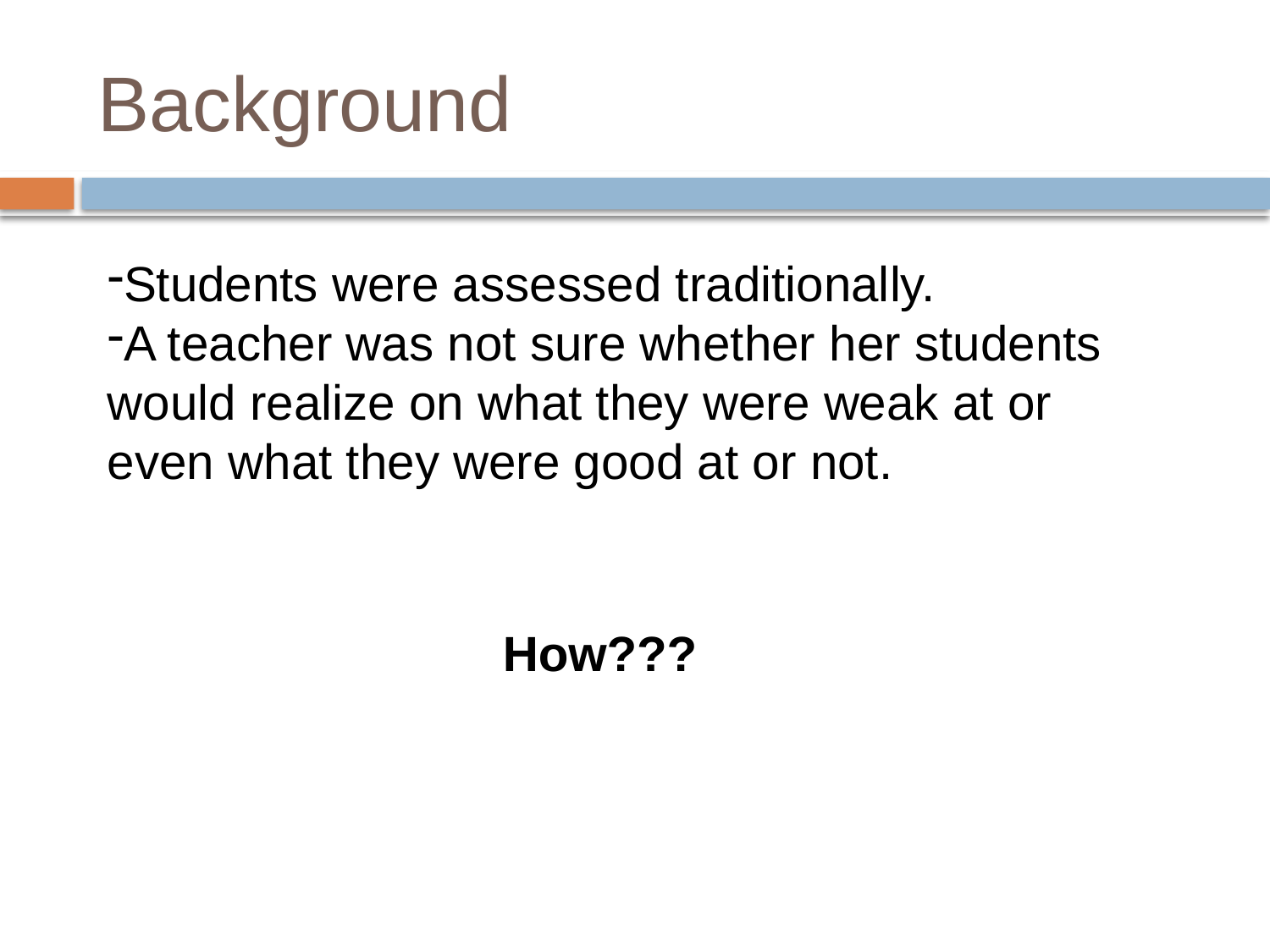

# Background
Students were assessed traditionally.
A teacher was not sure whether her students would realize on what they were weak at or even what they were good at or not.

How???